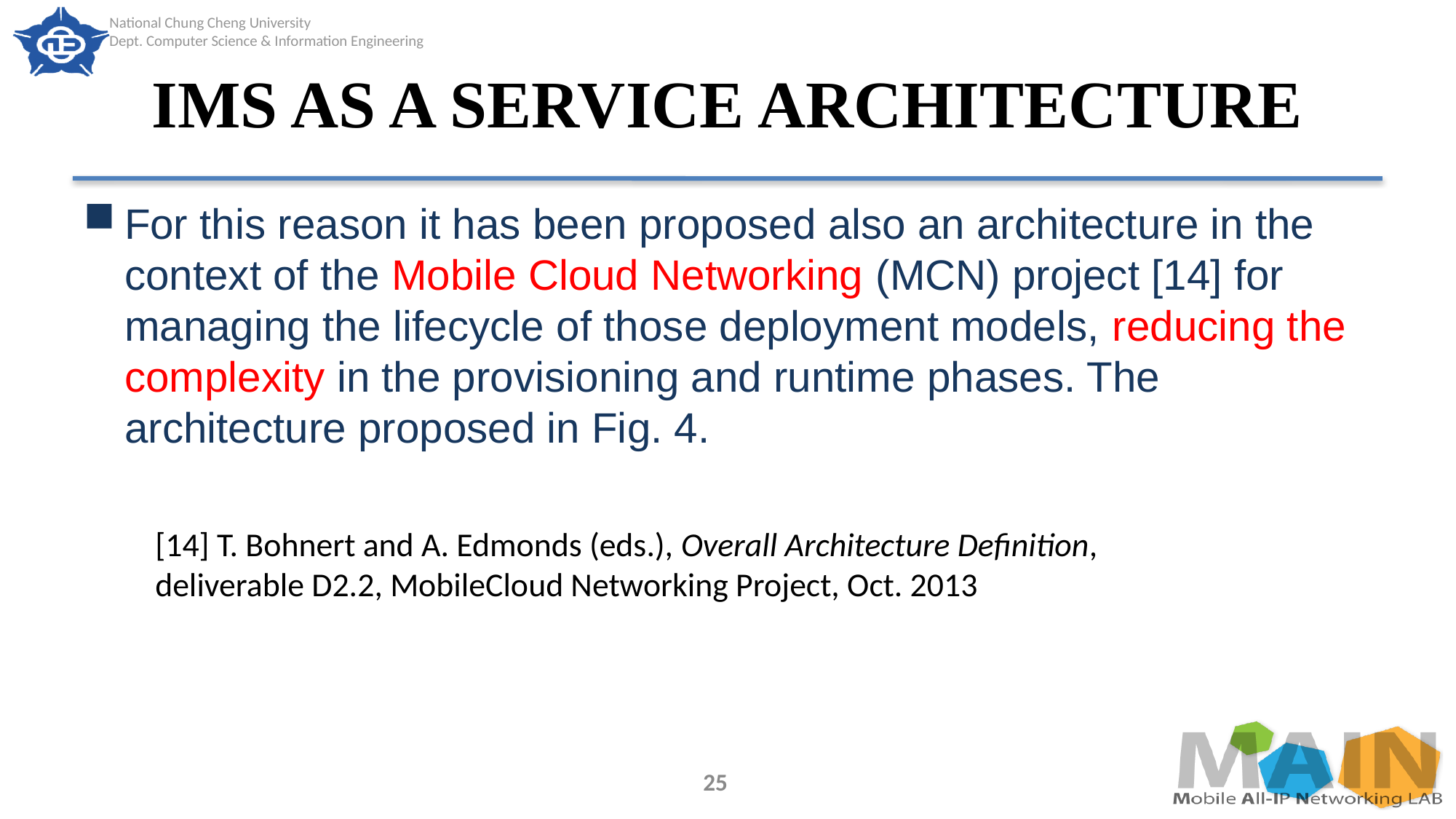

# IMS AS A SERVICE ARCHITECTURE
For this reason it has been proposed also an architecture in the context of the Mobile Cloud Networking (MCN) project [14] for managing the lifecycle of those deployment models, reducing the complexity in the provisioning and runtime phases. The architecture proposed in Fig. 4.
[14] T. Bohnert and A. Edmonds (eds.), Overall Architecture Definition,
deliverable D2.2, MobileCloud Networking Project, Oct. 2013
25